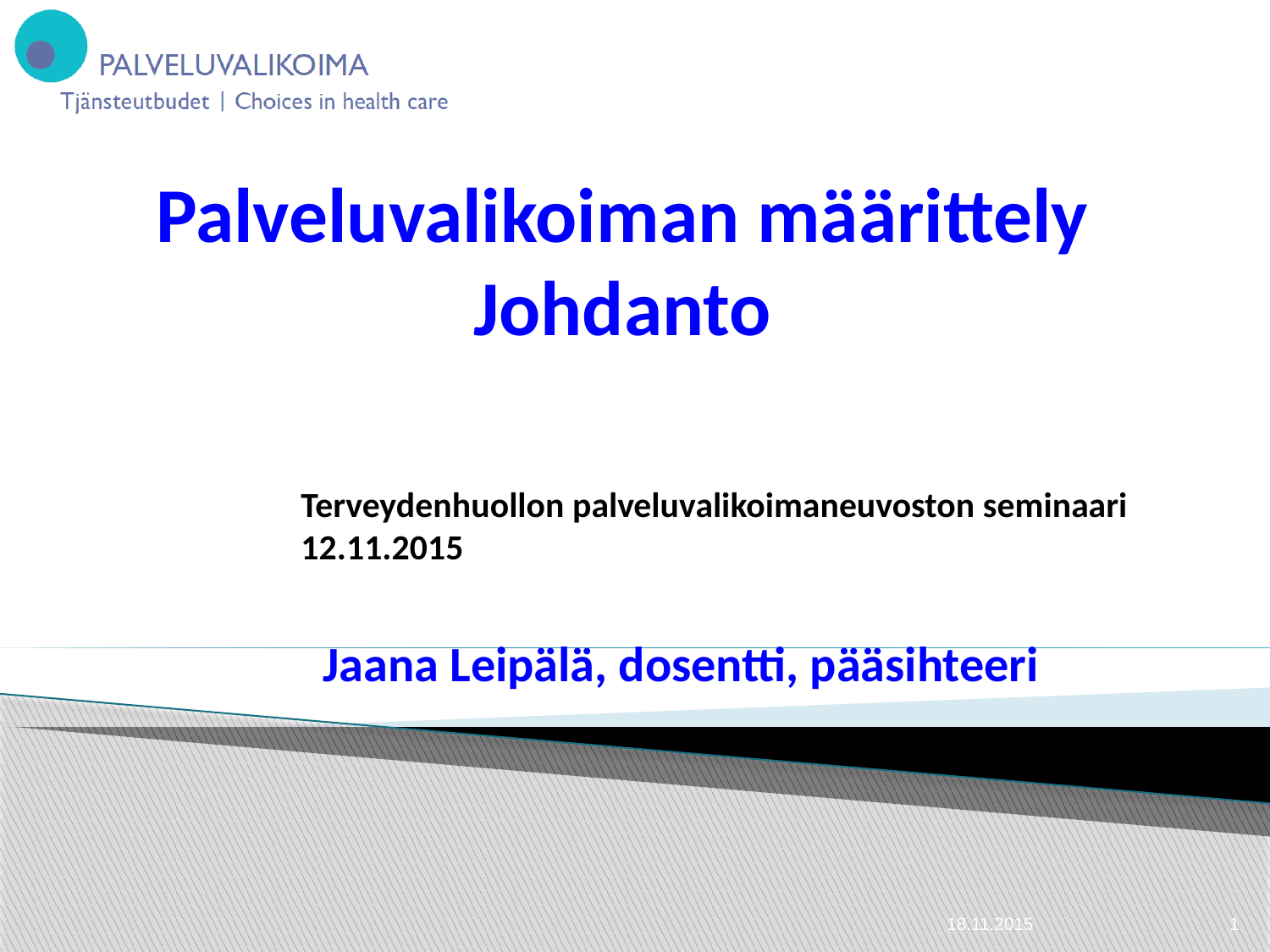

# Palveluvalikoiman määrittely Johdanto
Terveydenhuollon palveluvalikoimaneuvoston seminaari
12.11.2015
Jaana Leipälä, dosentti, pääsihteeri
18.11.2015
1